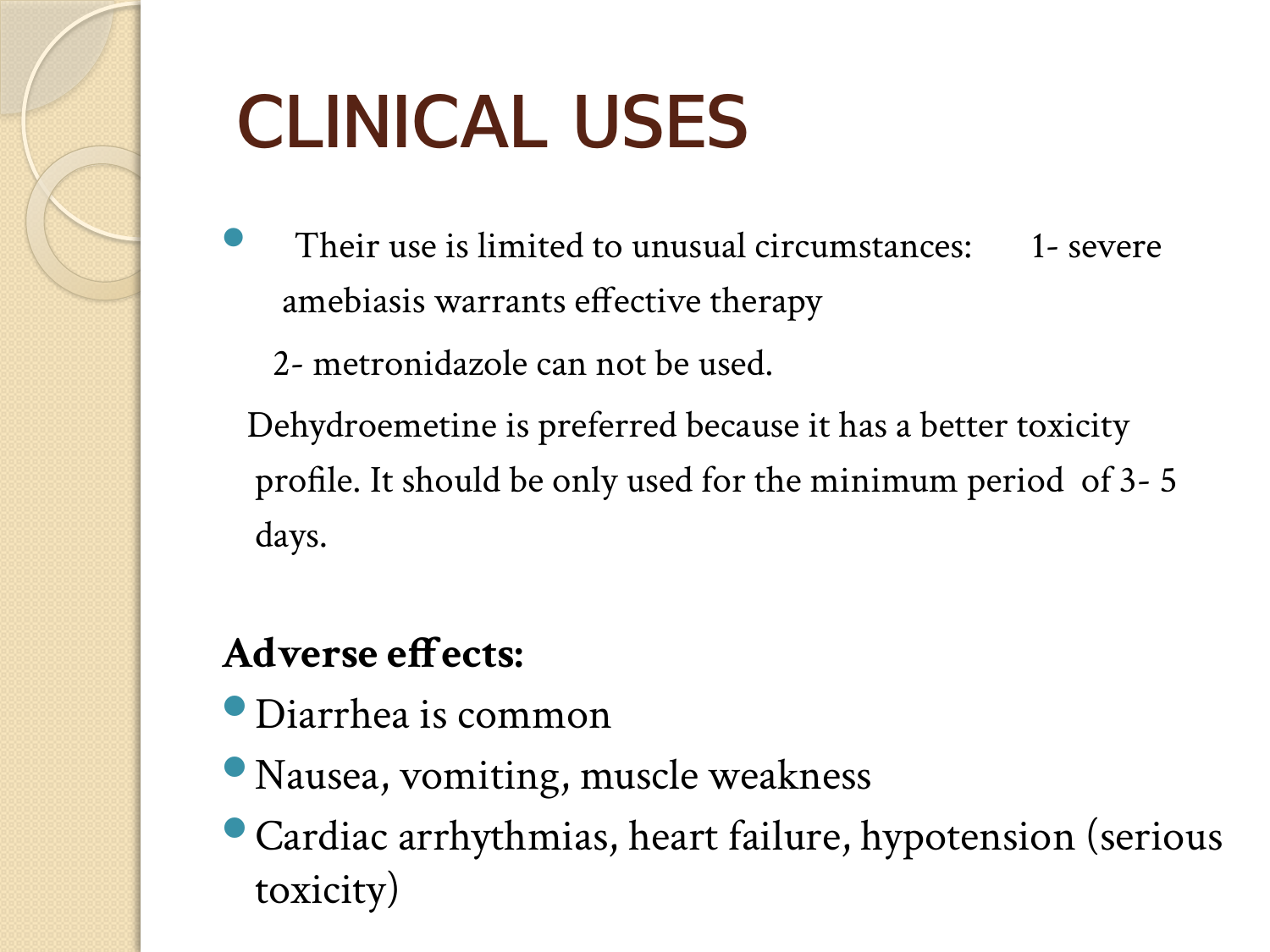

# CLINICAL USES
 Their use is limited to unusual circumstances:       1- severe amebiasis warrants effective therapy
      2- metronidazole can not be used.
   Dehydroemetine is preferred because it has a better toxicity profile. It should be only used for the minimum period  of 3- 5 days.

Adverse effects:
Diarrhea is common
Nausea, vomiting, muscle weakness
Cardiac arrhythmias, heart failure, hypotension (serious toxicity)